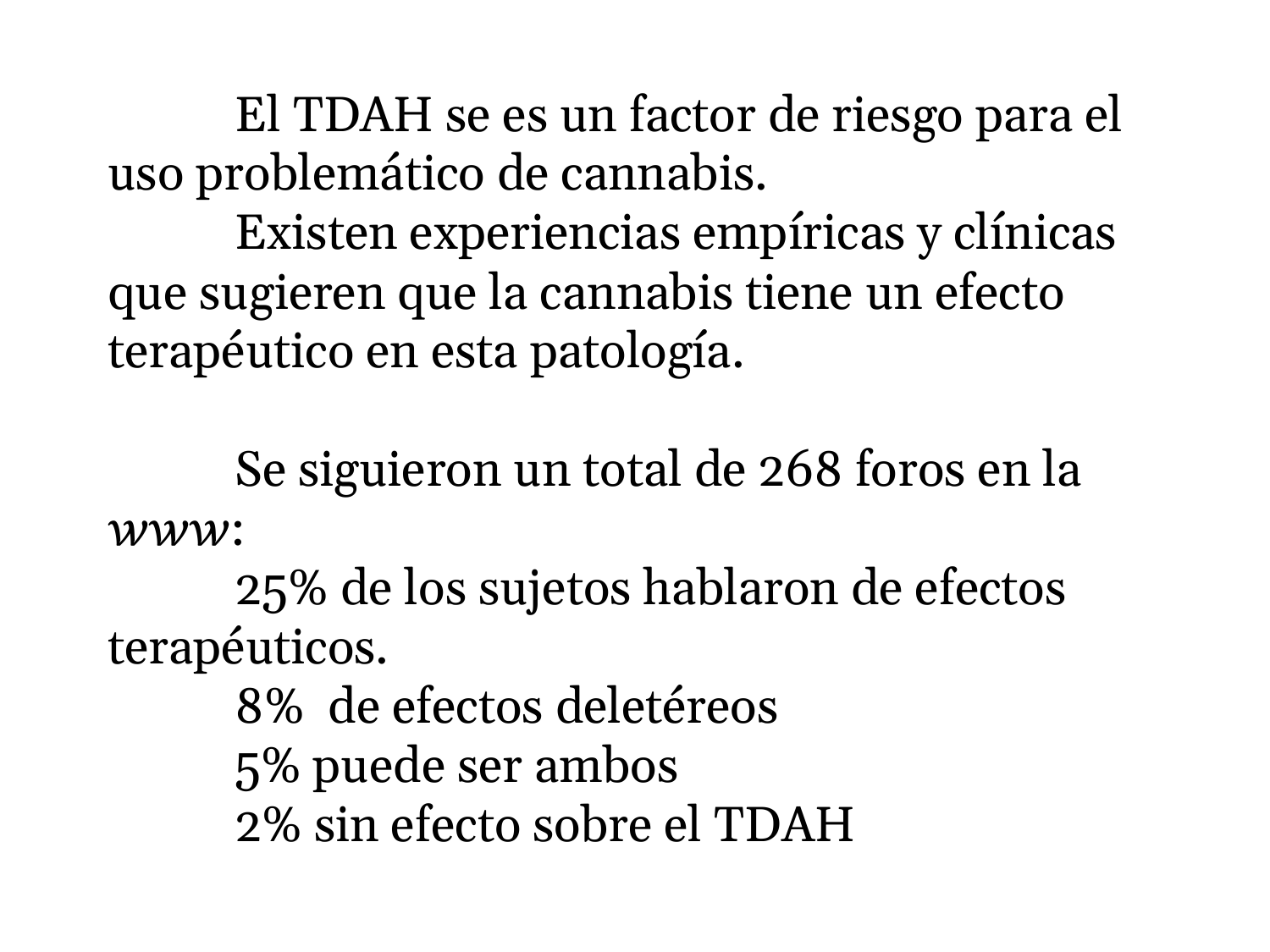

# El TDAH se es un factor de riesgo para el uso problemático de cannabis. Existen experiencias empíricas y clínicas que sugieren que la cannabis tiene un efecto terapéutico en esta patología. Se siguieron un total de 268 foros en la www: 25% de los sujetos hablaron de efectos terapéuticos. 8%  de efectos deletéreos 5% puede ser ambos 2% sin efecto sobre el TDAH